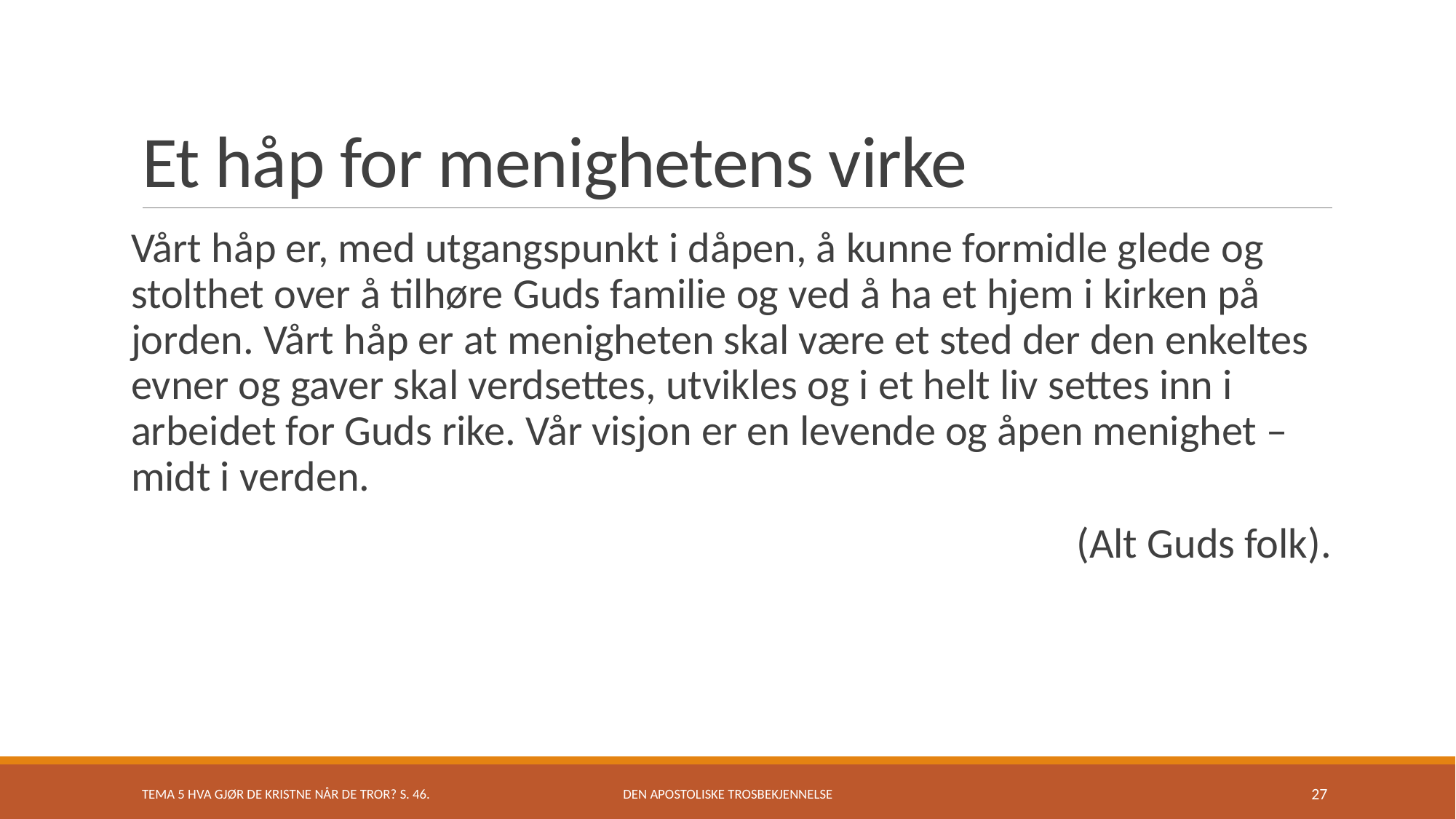

# Et håp for menighetens virke
Vårt håp er, med utgangspunkt i dåpen, å kunne formidle glede og stolthet over å tilhøre Guds familie og ved å ha et hjem i kirken på jorden. Vårt håp er at menigheten skal være et sted der den enkeltes evner og gaver skal verdsettes, utvikles og i et helt liv settes inn i arbeidet for Guds rike. Vår visjon er en levende og åpen menighet – midt i verden.
(Alt Guds folk).
TEMA 5 hva gjør de kristne når de tror? S. 46.
Den apostoliske trosbekjennelse
27